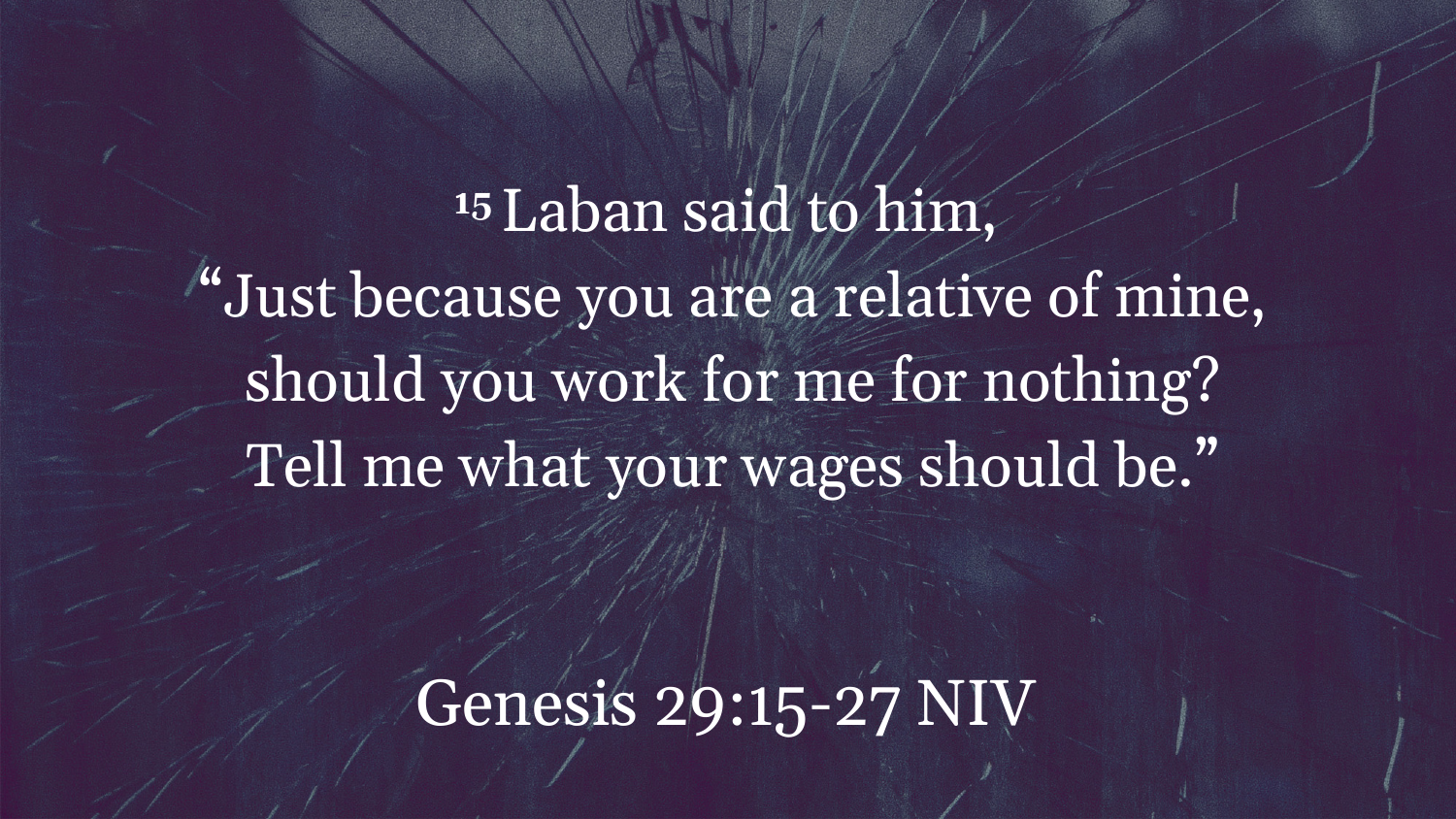

15 Laban said to him,
“Just because you are a relative of mine,
 should you work for me for nothing?
Tell me what your wages should be.”
Genesis 29:15-27 NIV